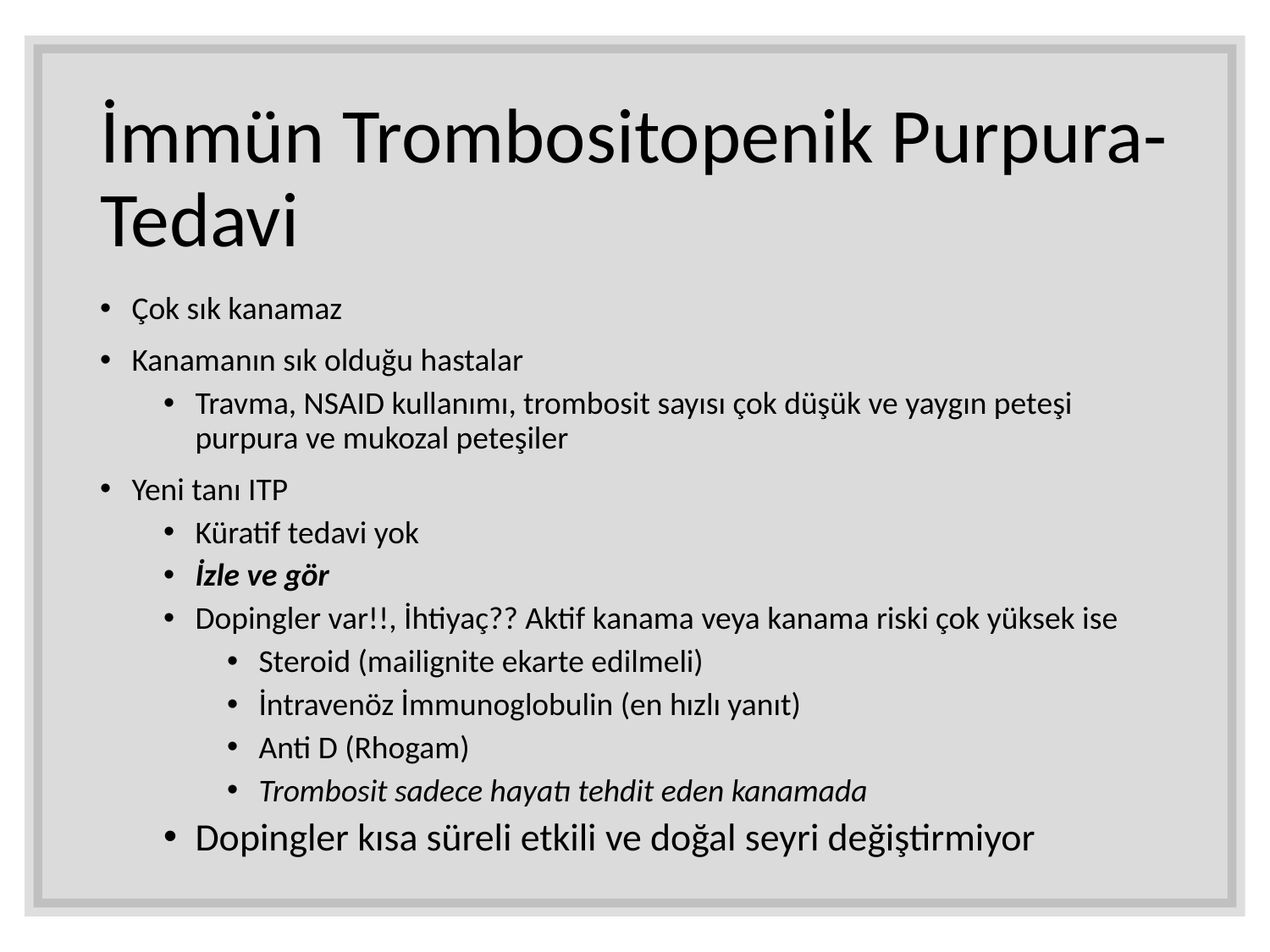

# İmmün Trombositopenik Purpura- Tedavi
Çok sık kanamaz
Kanamanın sık olduğu hastalar
Travma, NSAID kullanımı, trombosit sayısı çok düşük ve yaygın peteşi purpura ve mukozal peteşiler
Yeni tanı ITP
Küratif tedavi yok
İzle ve gör
Dopingler var!!, İhtiyaç?? Aktif kanama veya kanama riski çok yüksek ise
Steroid (mailignite ekarte edilmeli)
İntravenöz İmmunoglobulin (en hızlı yanıt)
Anti D (Rhogam)
Trombosit sadece hayatı tehdit eden kanamada
Dopingler kısa süreli etkili ve doğal seyri değiştirmiyor